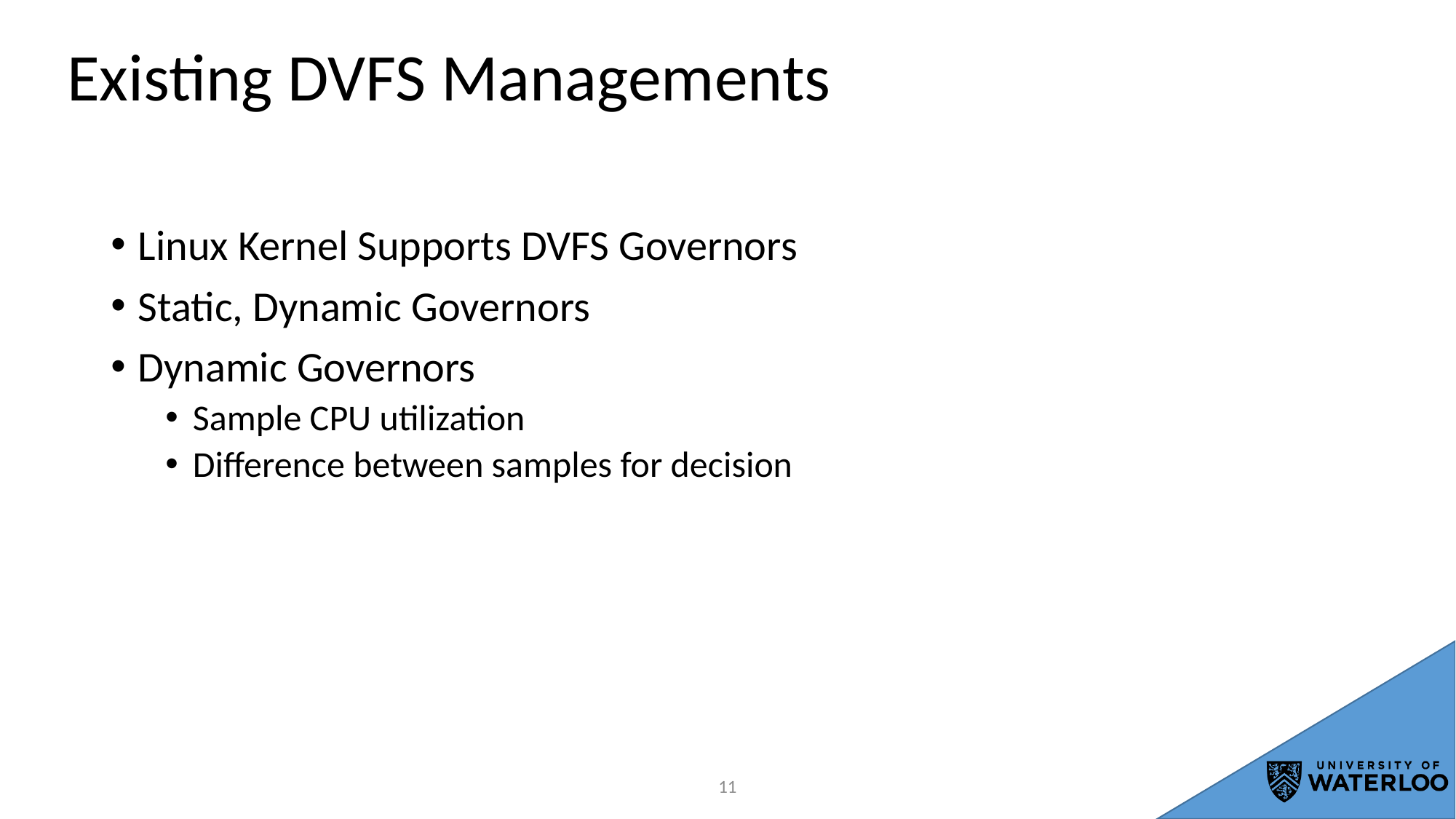

# Existing DVFS Managements
Linux Kernel Supports DVFS Governors
Static, Dynamic Governors
Dynamic Governors
Sample CPU utilization
Difference between samples for decision

11